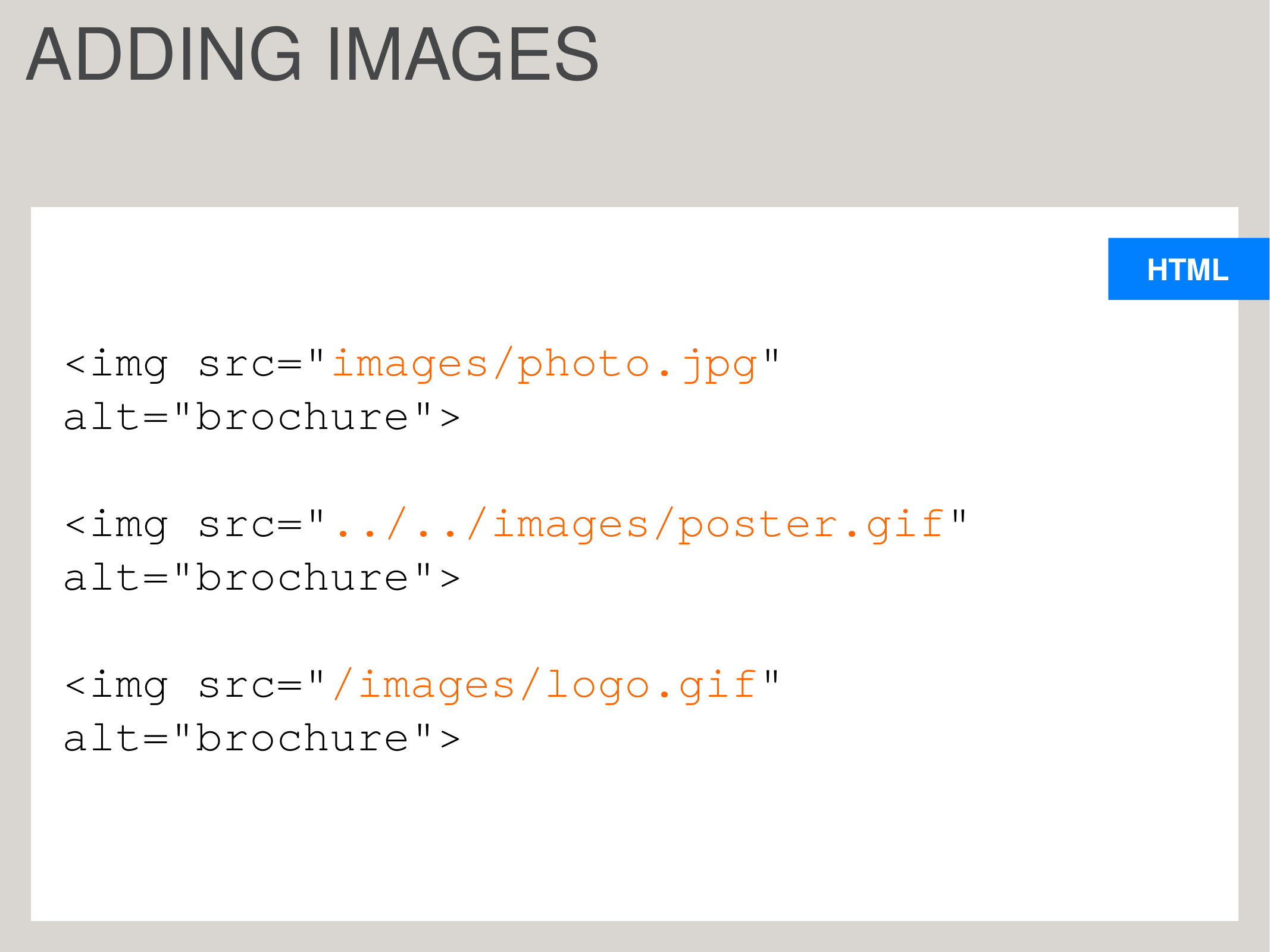

ADDING IMAGES
<img src="images/photo.jpg" alt="brochure">

<img src="../../images/poster.gif" alt="brochure">
<img src="/images/logo.gif" alt="brochure">